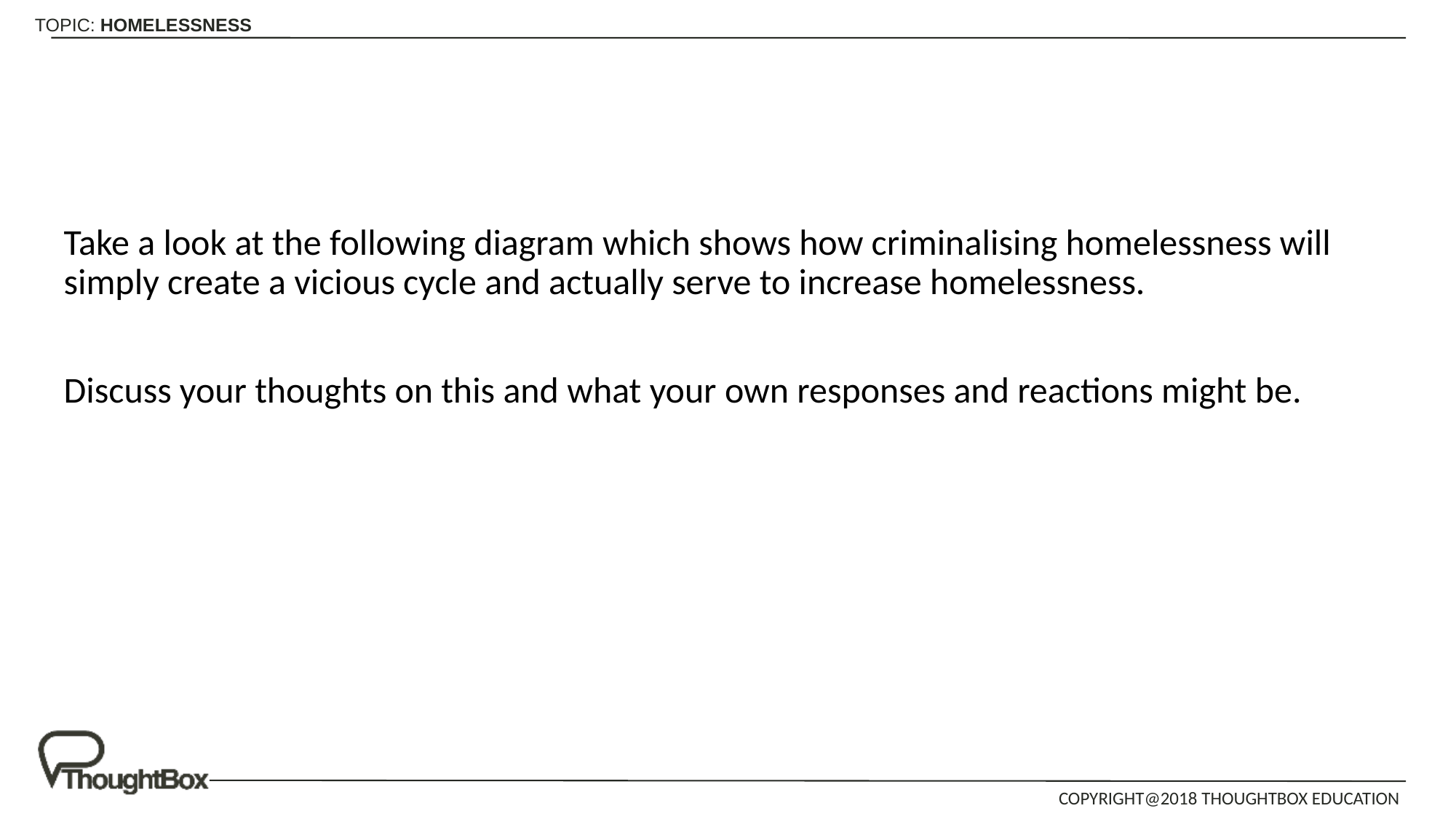

Take a look at the following diagram which shows how criminalising homelessness will simply create a vicious cycle and actually serve to increase homelessness.

Discuss your thoughts on this and what your own responses and reactions might be.